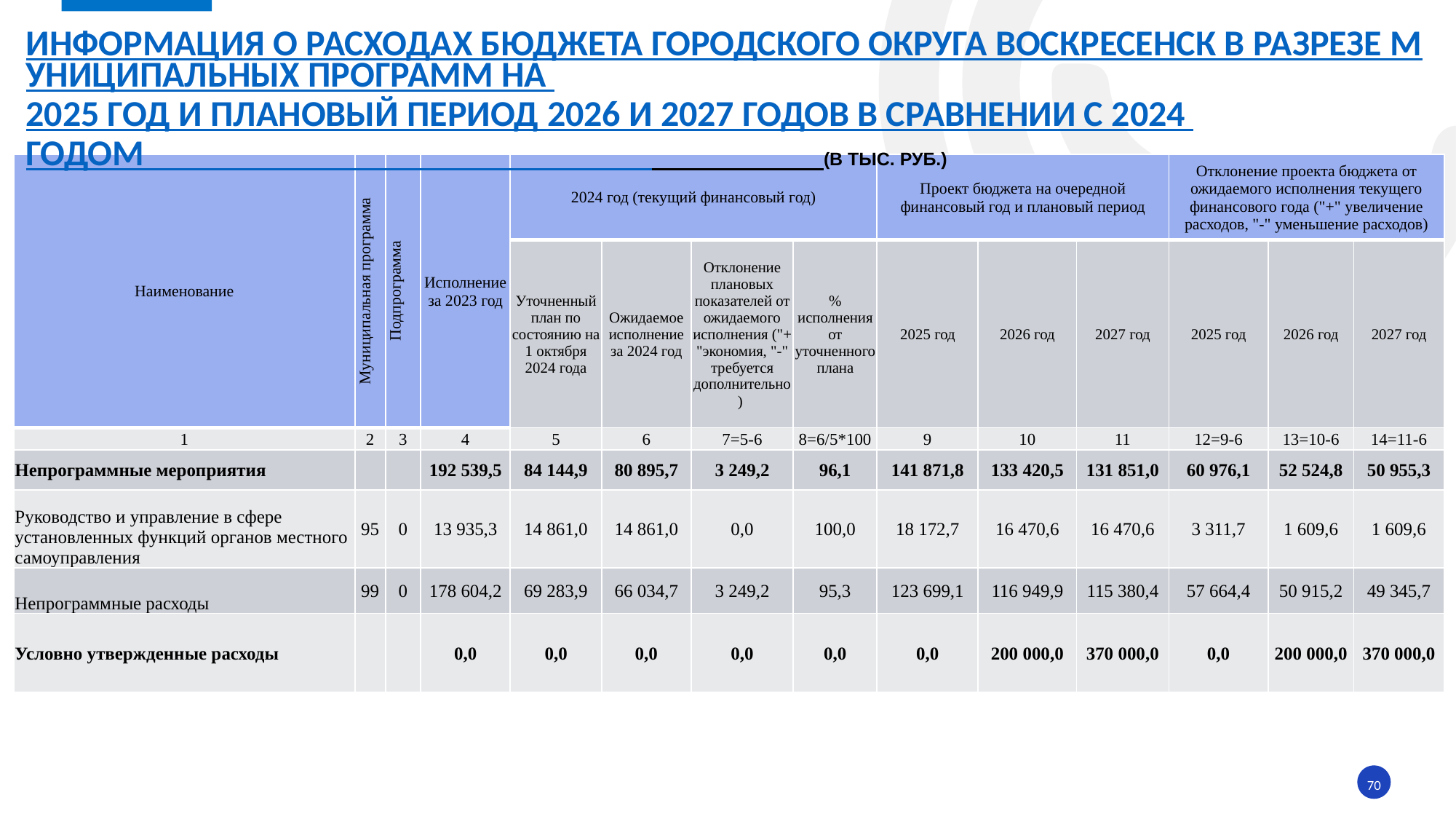

# информация о расходах БЮДЖЕТА ГОРОДСКОГО ОКРУГА ВОСКРЕСЕНСК в разрезе муниципальных ПРОГРАММ на 2025 год и плановый период 2026 и 2027 годов в сравнении с 2024 годом                                                                                   (в тыс. руб.)
| Наименование | Муниципальная программа | Подпрограмма | Исполнение за 2023 год | 2024 год (текущий финансовый год) |  |  |  | Проект бюджета на очередной финансовый год и плановый период |  |  | Отклонение проекта бюджета от ожидаемого исполнения текущего финансового года ("+" увеличение расходов, "-" уменьшение расходов) |  |  |
| --- | --- | --- | --- | --- | --- | --- | --- | --- | --- | --- | --- | --- | --- |
|  |  |  |  | Уточненный план по состоянию на 1 октября 2024 года | Ожидаемое исполнение за 2024 год | Отклонение плановых показателей от ожидаемого исполнения ("+ "экономия, "-" требуется дополнительно) | % исполнения от уточненного плана | 2025 год | 2026 год | 2027 год | 2025 год | 2026 год | 2027 год |
| 1 | 2 | 3 | 4 | 5 | 6 | 7=5-6 | 8=6/5\*100 | 9 | 10 | 11 | 12=9-6 | 13=10-6 | 14=11-6 |
| Непрограммные мероприятия |  |  | 192 539,5 | 84 144,9 | 80 895,7 | 3 249,2 | 96,1 | 141 871,8 | 133 420,5 | 131 851,0 | 60 976,1 | 52 524,8 | 50 955,3 |
| Руководство и управление в сфере установленных функций органов местного самоуправления | 95 | 0 | 13 935,3 | 14 861,0 | 14 861,0 | 0,0 | 100,0 | 18 172,7 | 16 470,6 | 16 470,6 | 3 311,7 | 1 609,6 | 1 609,6 |
| Непрограммные расходы | 99 | 0 | 178 604,2 | 69 283,9 | 66 034,7 | 3 249,2 | 95,3 | 123 699,1 | 116 949,9 | 115 380,4 | 57 664,4 | 50 915,2 | 49 345,7 |
| Условно утвержденные расходы |  |  | 0,0 | 0,0 | 0,0 | 0,0 | 0,0 | 0,0 | 200 000,0 | 370 000,0 | 0,0 | 200 000,0 | 370 000,0 |

70